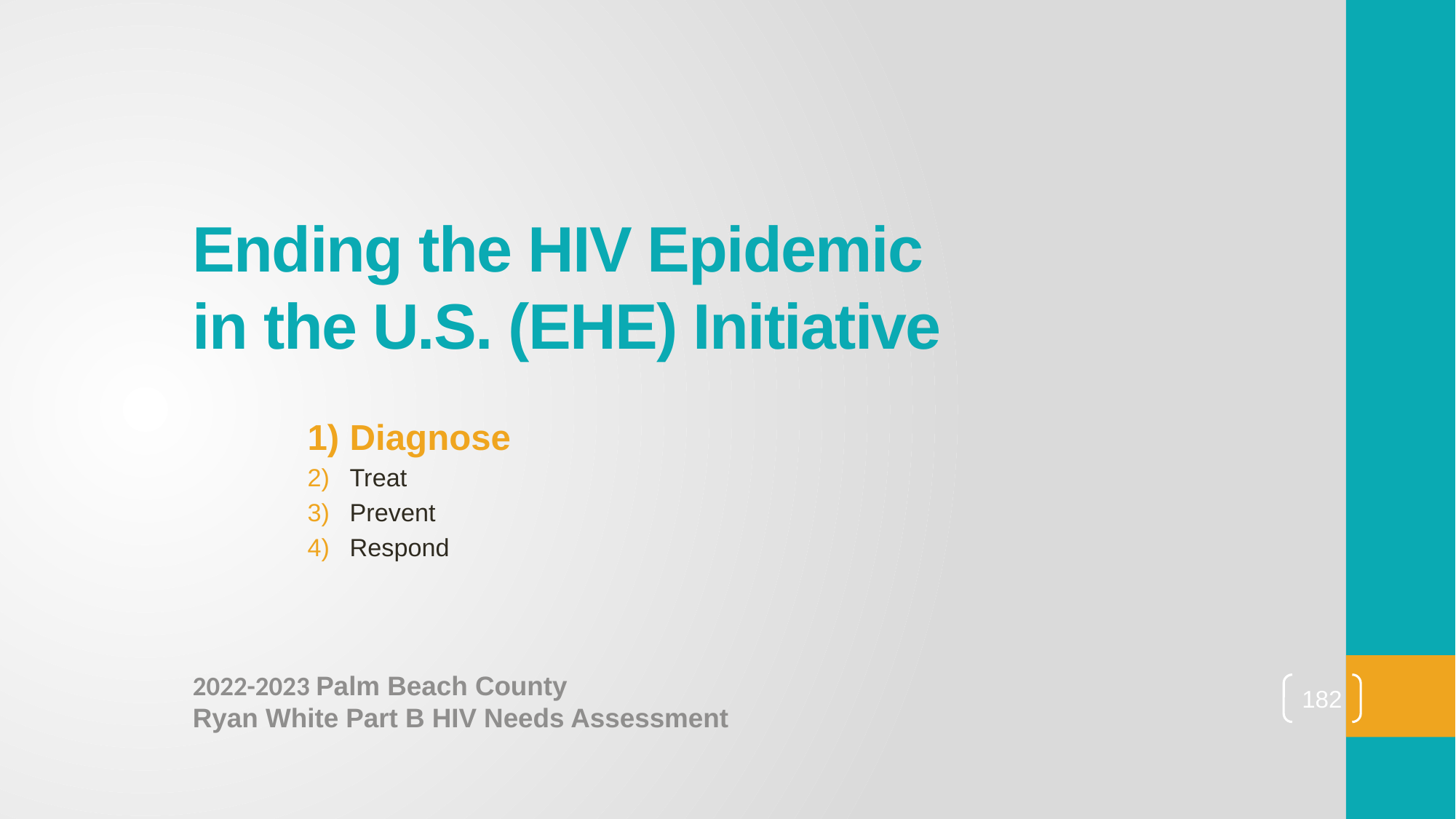

# Ending the HIV Epidemic in the U.S. (EHE) Initiative
Diagnose
Treat
Prevent
Respond
2022-2023 Palm Beach County
Ryan White Part B HIV Needs Assessment
182